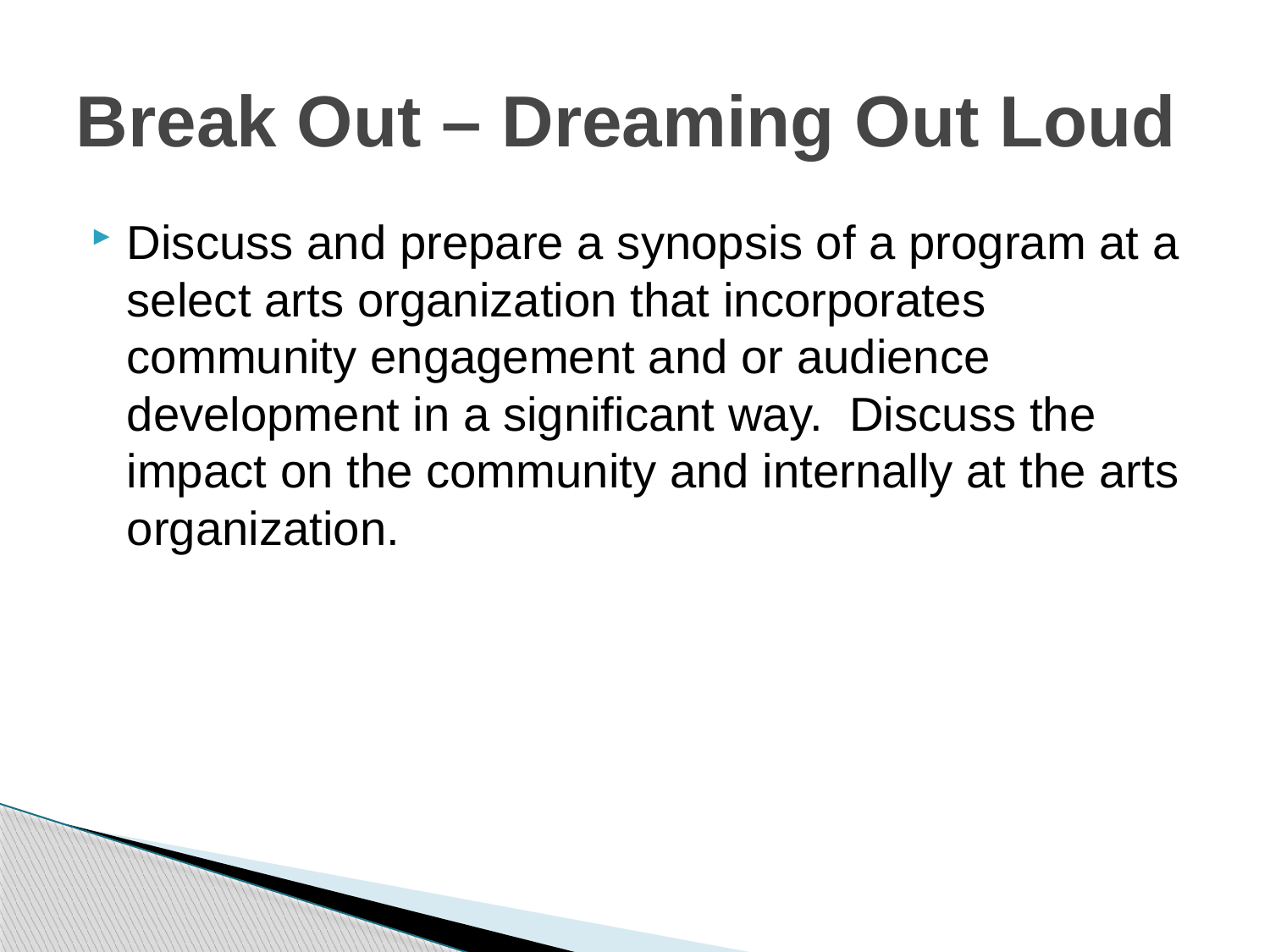

# Break Out – Dreaming Out Loud
Discuss and prepare a synopsis of a program at a select arts organization that incorporates community engagement and or audience development in a significant way.  Discuss the impact on the community and internally at the arts organization.